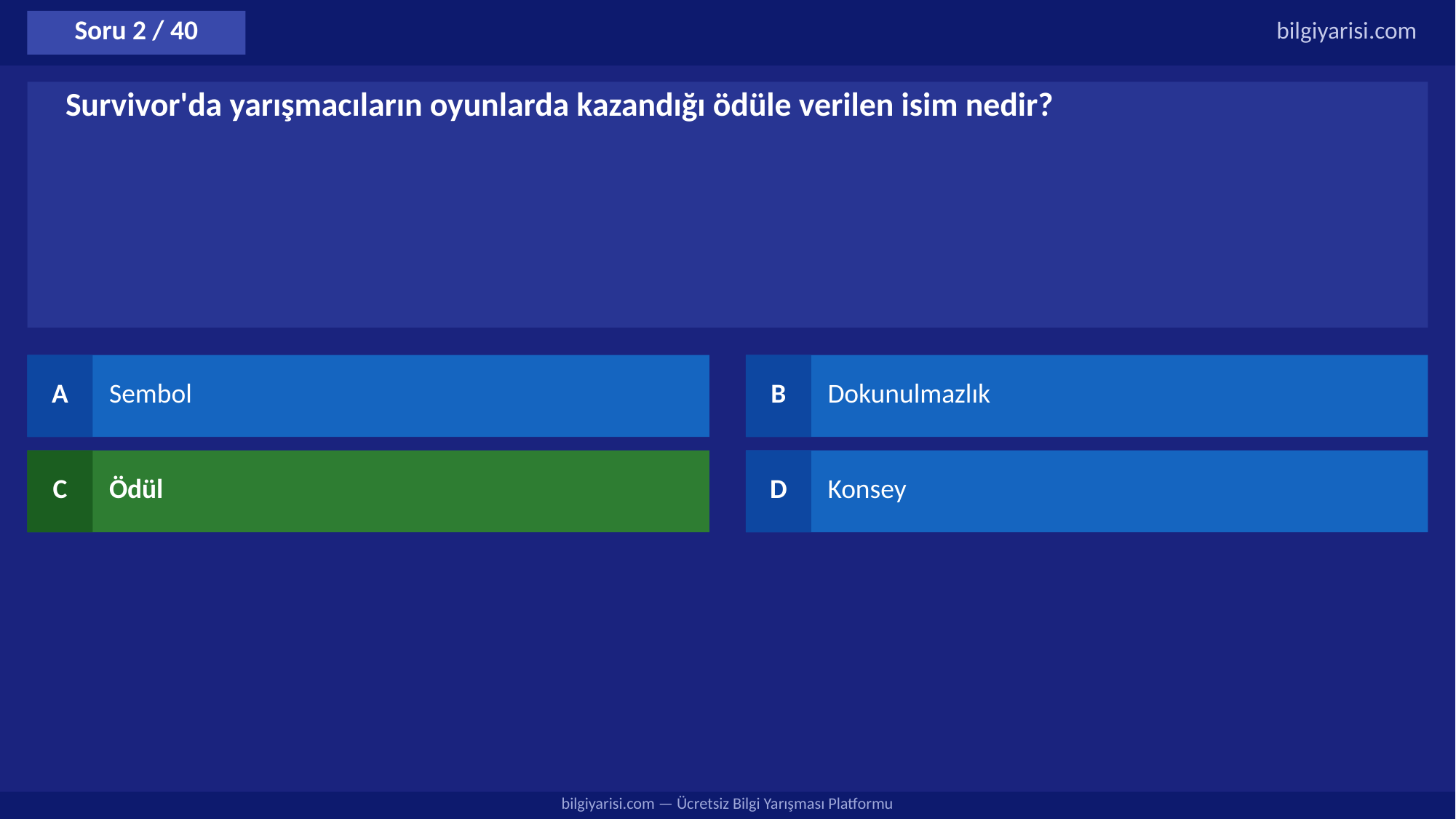

Soru 2 / 40
bilgiyarisi.com

Survivor'da yarışmacıların oyunlarda kazandığı ödüle verilen isim nedir?

A
Sembol

B
Dokunulmazlık

C
Ödül

D
Konsey
bilgiyarisi.com — Ücretsiz Bilgi Yarışması Platformu